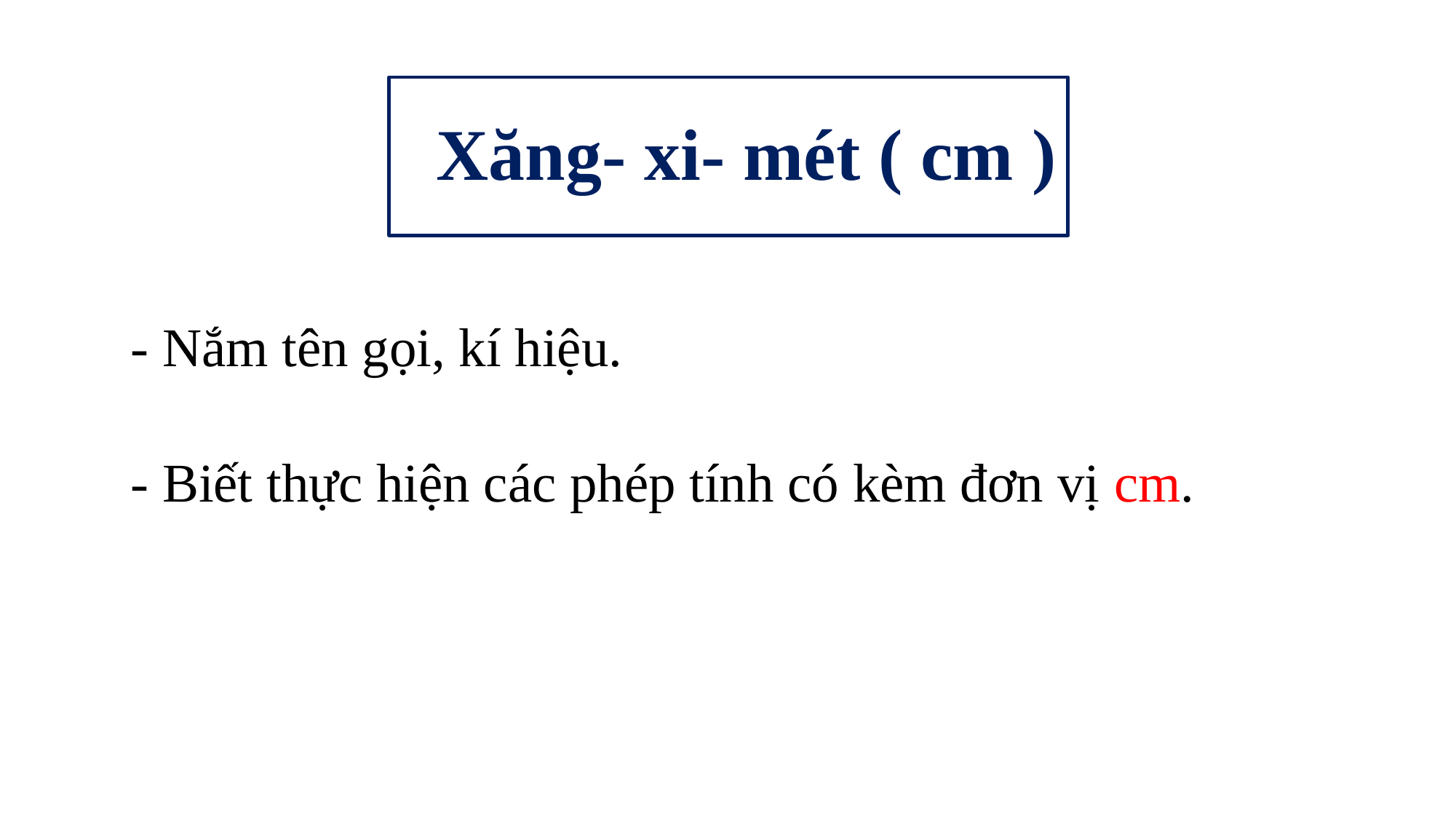

# Xăng- xi- mét ( cm )
- Nắm tên gọi, kí hiệu.

- Biết thực hiện các phép tính có kèm đơn vị cm.